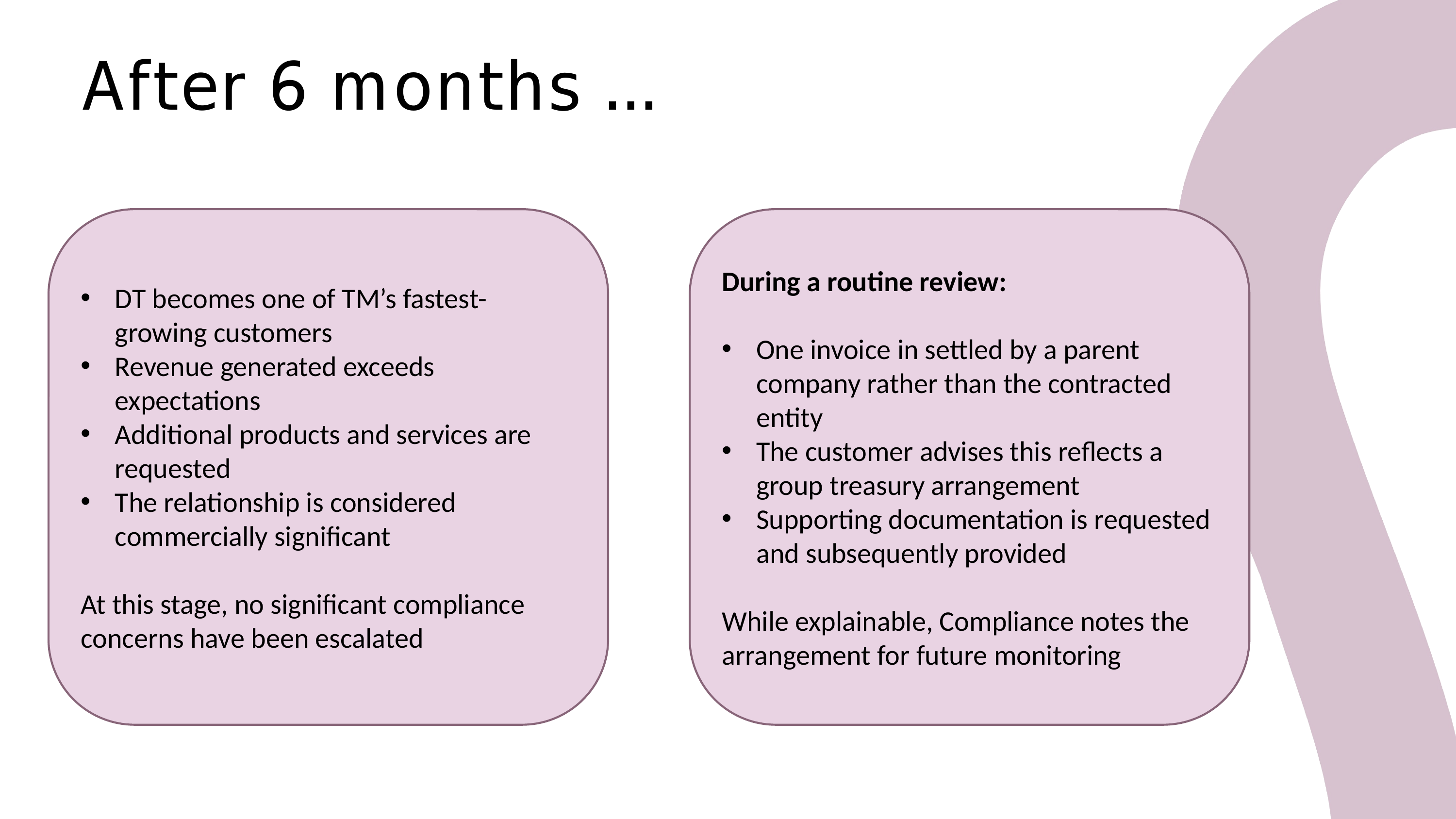

After 6 months …
DT becomes one of TM’s fastest-growing customers
Revenue generated exceeds expectations
Additional products and services are requested
The relationship is considered commercially significant

At this stage, no significant compliance concerns have been escalated
During a routine review:

One invoice in settled by a parent company rather than the contracted entity
The customer advises this reflects a group treasury arrangement
Supporting documentation is requested and subsequently provided

While explainable, Compliance notes the arrangement for future monitoring